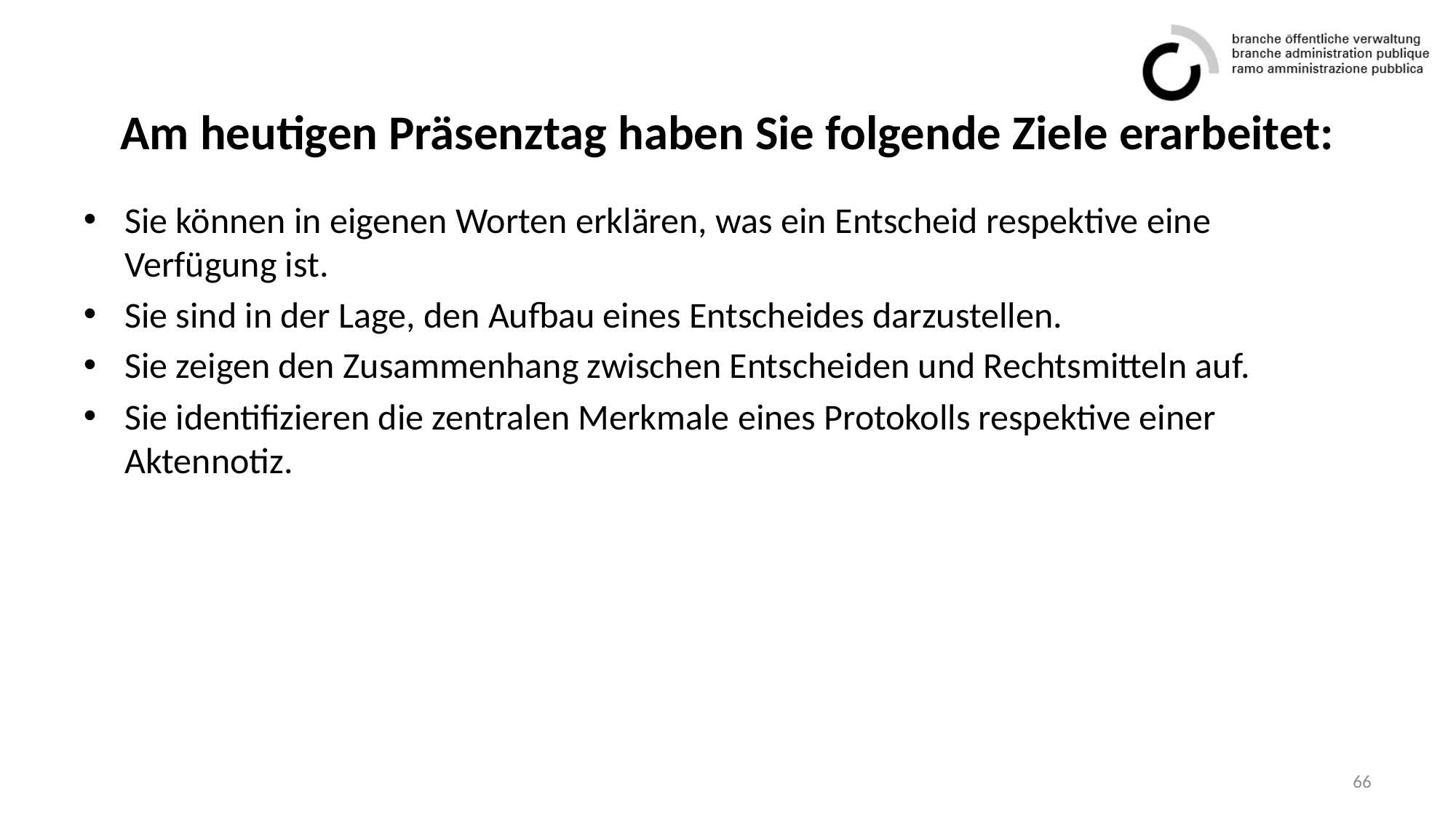

# Am heutigen Präsenztag haben Sie folgende Ziele erarbeitet:
Sie können in eigenen Worten erklären, was ein Entscheid respektive eine Verfügung ist.
Sie sind in der Lage, den Aufbau eines Entscheides darzustellen.
Sie zeigen den Zusammenhang zwischen Entscheiden und Rechtsmitteln auf.
Sie identifizieren die zentralen Merkmale eines Protokolls respektive einer Aktennotiz.

66